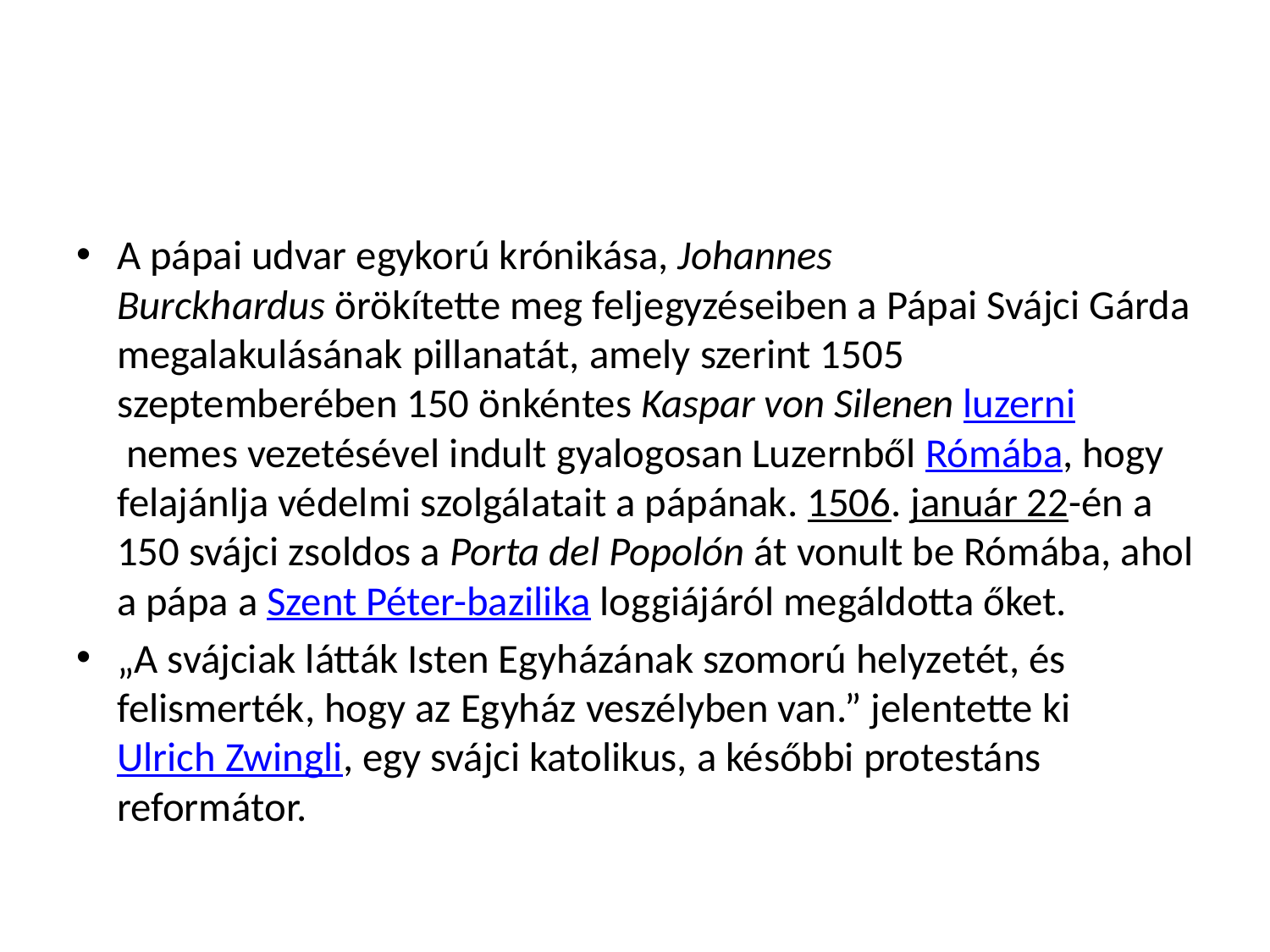

#
A pápai udvar egykorú krónikása, Johannes Burckhardus örökítette meg feljegyzéseiben a Pápai Svájci Gárda megalakulásának pillanatát, amely szerint 1505 szeptemberében 150 önkéntes Kaspar von Silenen luzerni nemes vezetésével indult gyalogosan Luzernből Rómába, hogy felajánlja védelmi szolgálatait a pápának. 1506. január 22-én a 150 svájci zsoldos a Porta del Popolón át vonult be Rómába, ahol a pápa a Szent Péter-bazilika loggiájáról megáldotta őket.
„A svájciak látták Isten Egyházának szomorú helyzetét, és felismerték, hogy az Egyház veszélyben van.” jelentette ki Ulrich Zwingli, egy svájci katolikus, a későbbi protestáns reformátor.